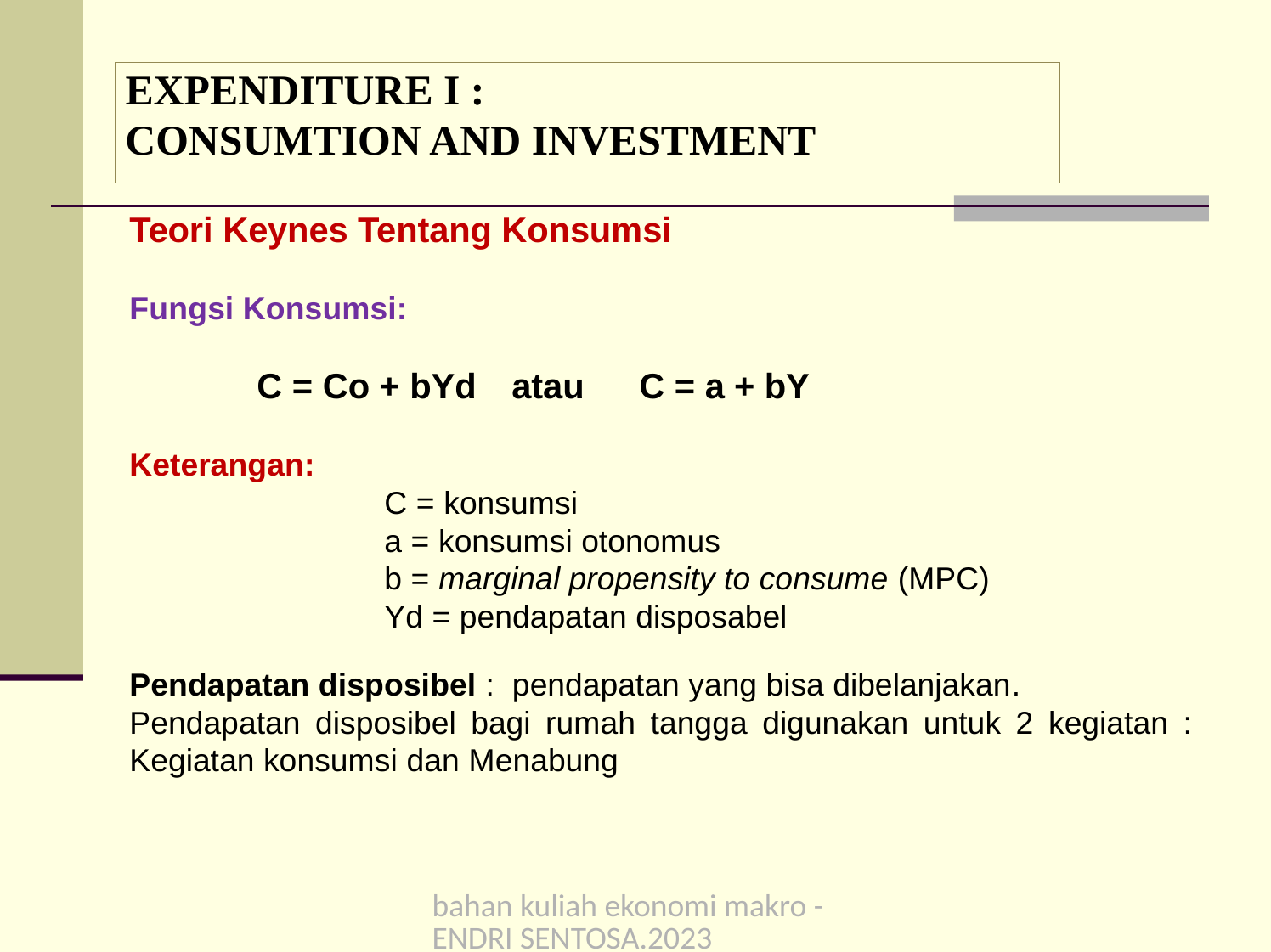

# EXPENDITURE I : CONSUMTION AND INVESTMENT
Teori Keynes Tentang Konsumsi

Fungsi Konsumsi:

	C = Co + bYd	atau	C = a + bY

Keterangan:
		C = konsumsi
		a = konsumsi otonomus
		b = marginal propensity to consume (MPC)
		Yd = pendapatan disposabel

Pendapatan disposibel :  pendapatan yang bisa dibelanjakan.
Pendapatan disposibel bagi rumah tangga digunakan untuk 2 kegiatan : Kegiatan konsumsi dan Menabung

bahan kuliah ekonomi makro -ENDRI SENTOSA.2023